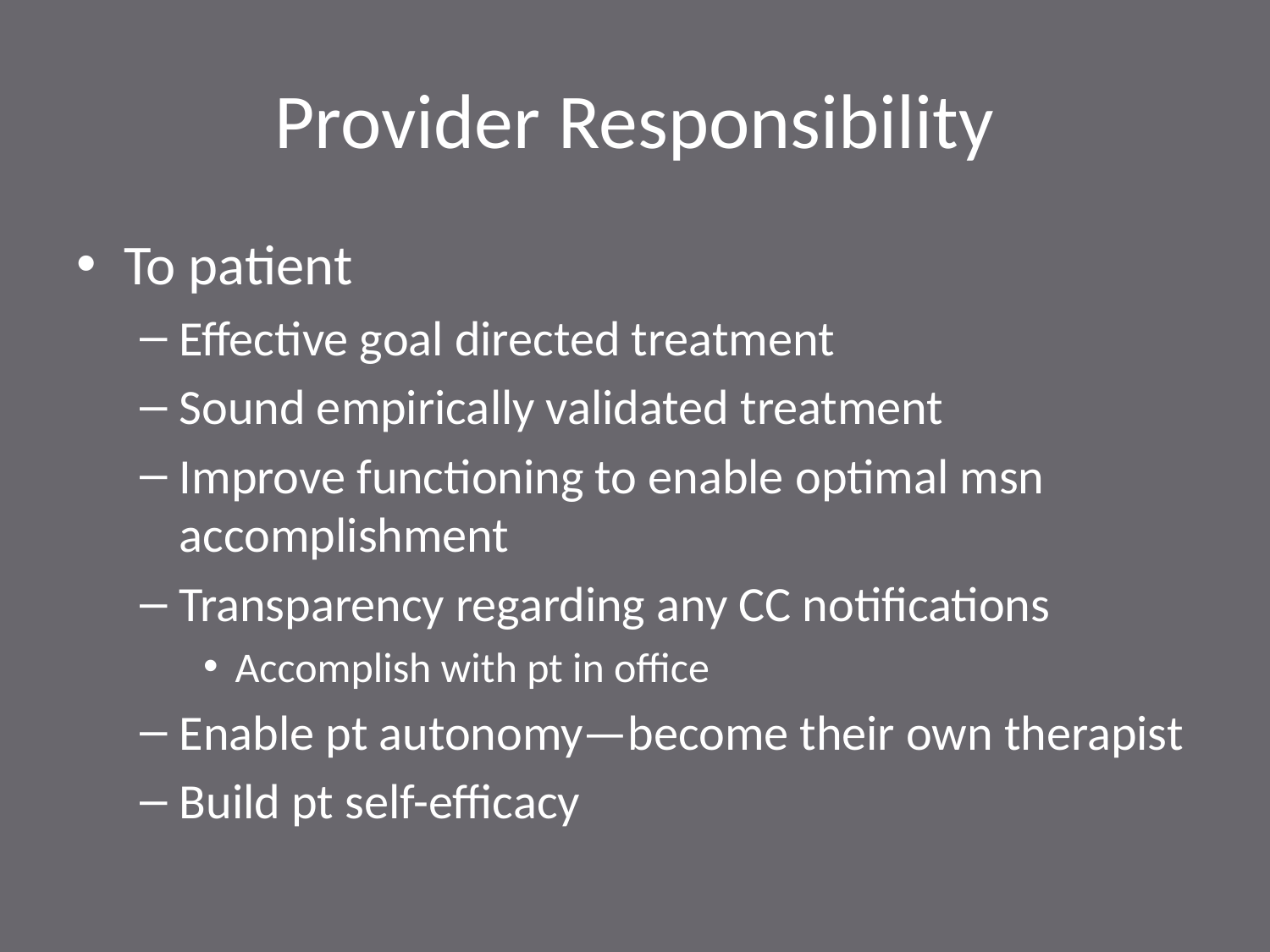

# Provider Responsibility
To patient
Effective goal directed treatment
Sound empirically validated treatment
Improve functioning to enable optimal msn accomplishment
Transparency regarding any CC notifications
Accomplish with pt in office
Enable pt autonomy—become their own therapist
Build pt self-efficacy